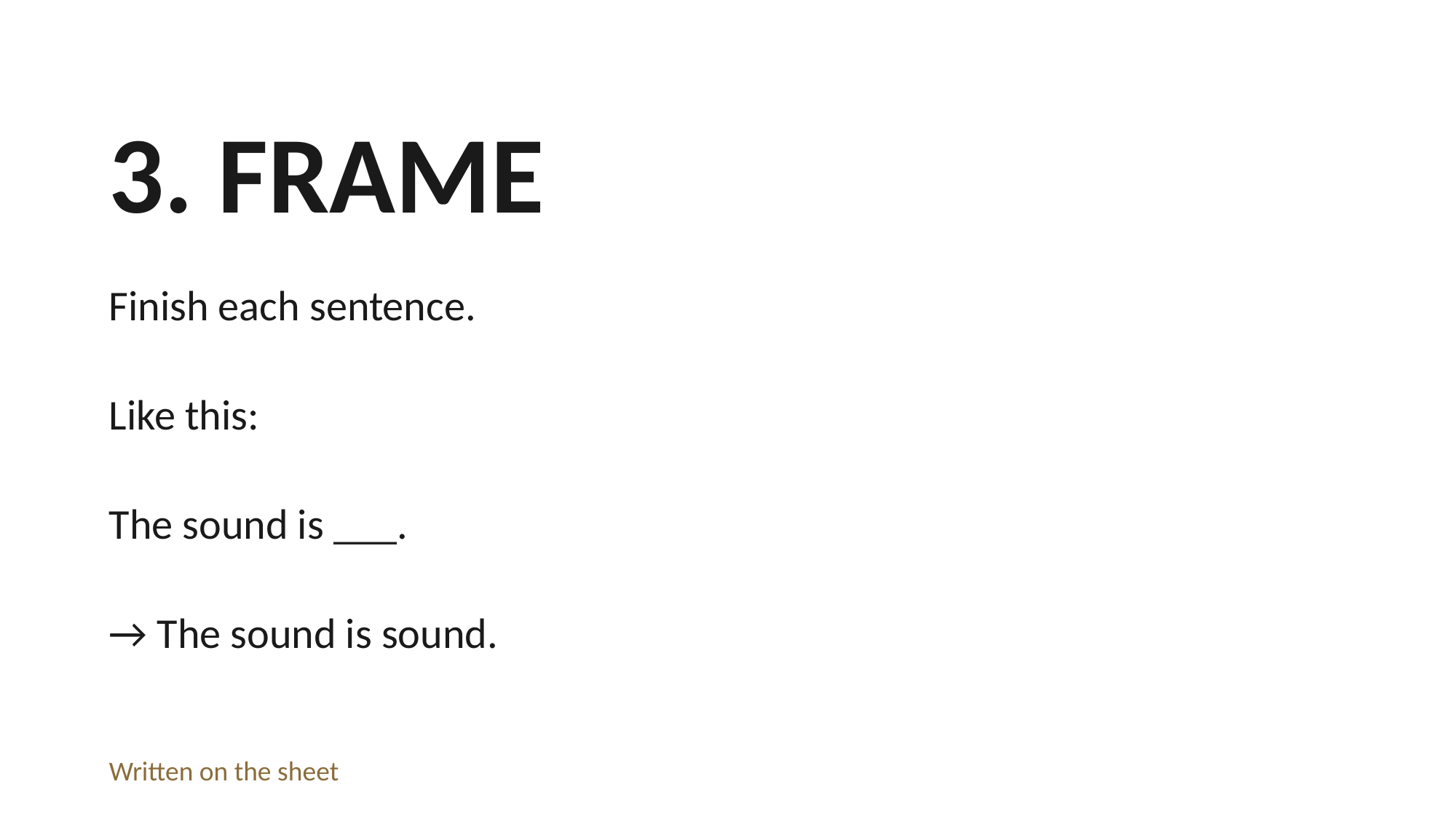

3. FRAME
Finish each sentence.
Like this:
The sound is ___.
→ The sound is sound.
Written on the sheet